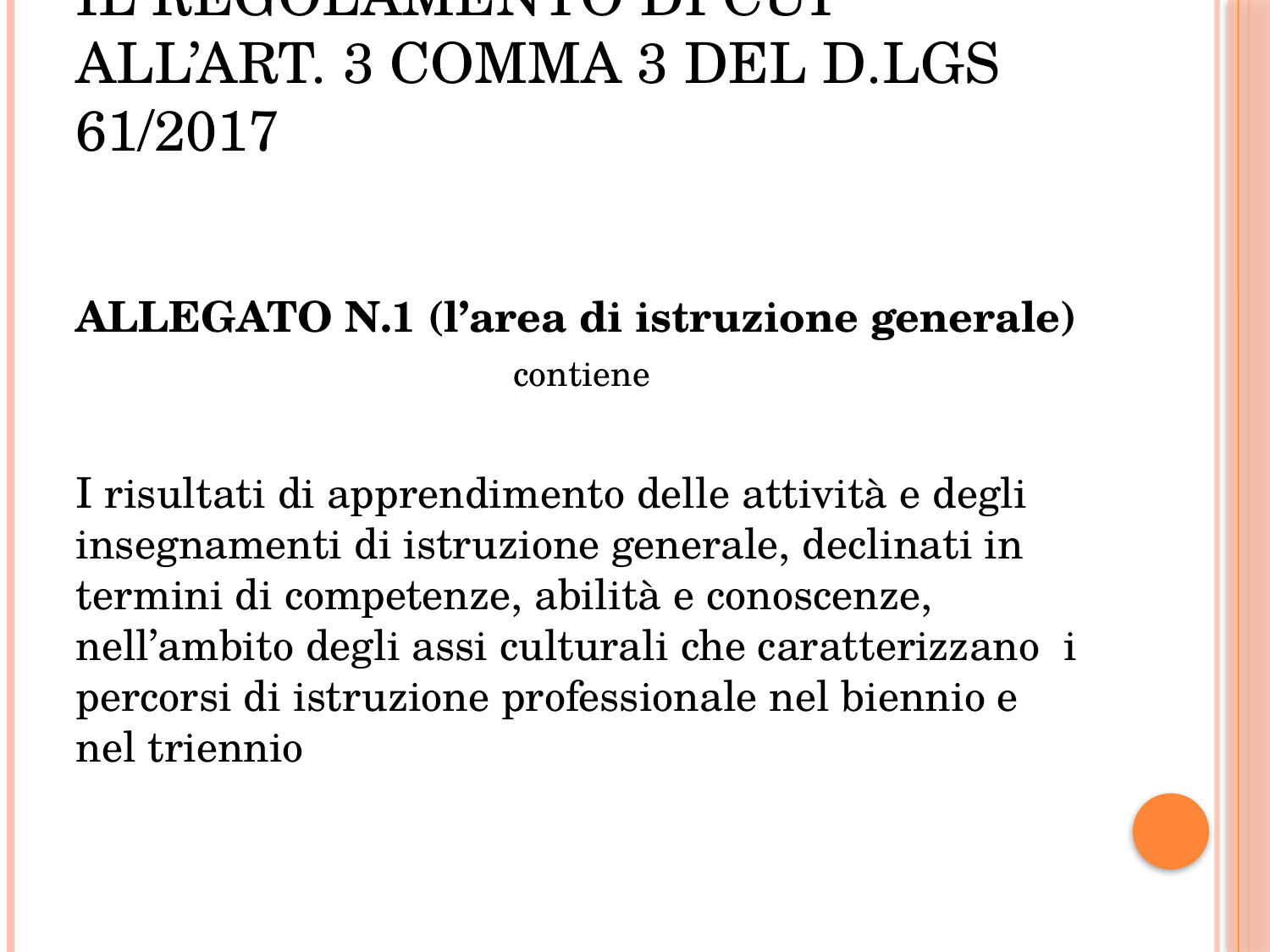

# Il regolamento di cui all’art. 3 comma 3 del d.Lgs 61/2017

ALLEGATO N.1 (l’area di istruzione generale)
contiene

I risultati di apprendimento delle attività e degli insegnamenti di istruzione generale, declinati in termini di competenze, abilità e conoscenze, nell’ambito degli assi culturali che caratterizzano  i percorsi di istruzione professionale nel biennio e nel triennio